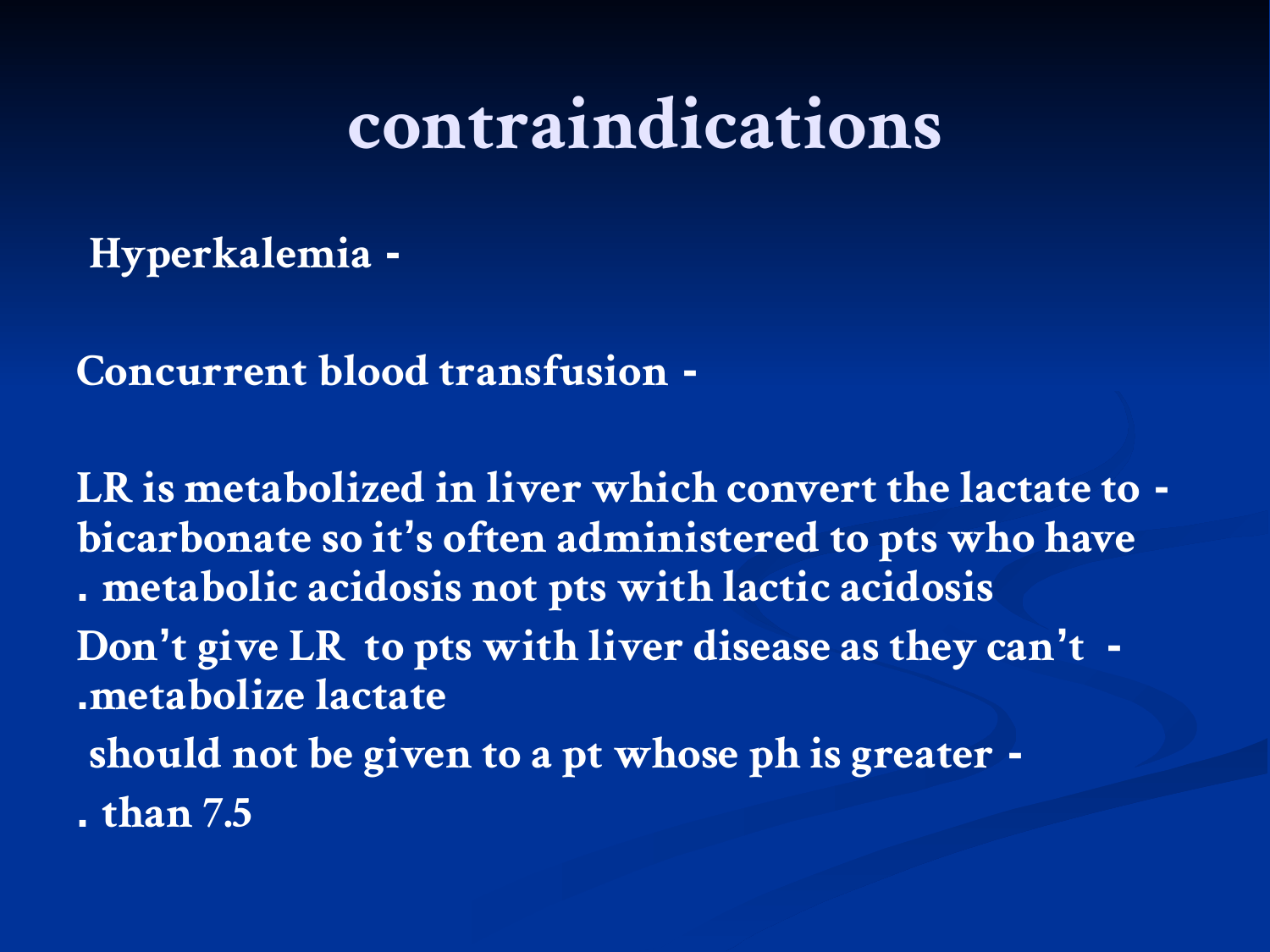

# contraindications
- Hyperkalemia

- Concurrent blood transfusion

- LR is metabolized in liver which convert the lactate to bicarbonate so it’s often administered to pts who have metabolic acidosis not pts with lactic acidosis .
- Don’t give LR  to pts with liver disease as they can’t  metabolize lactate.
- should not be given to a pt whose ph is greater
than 7.5 .